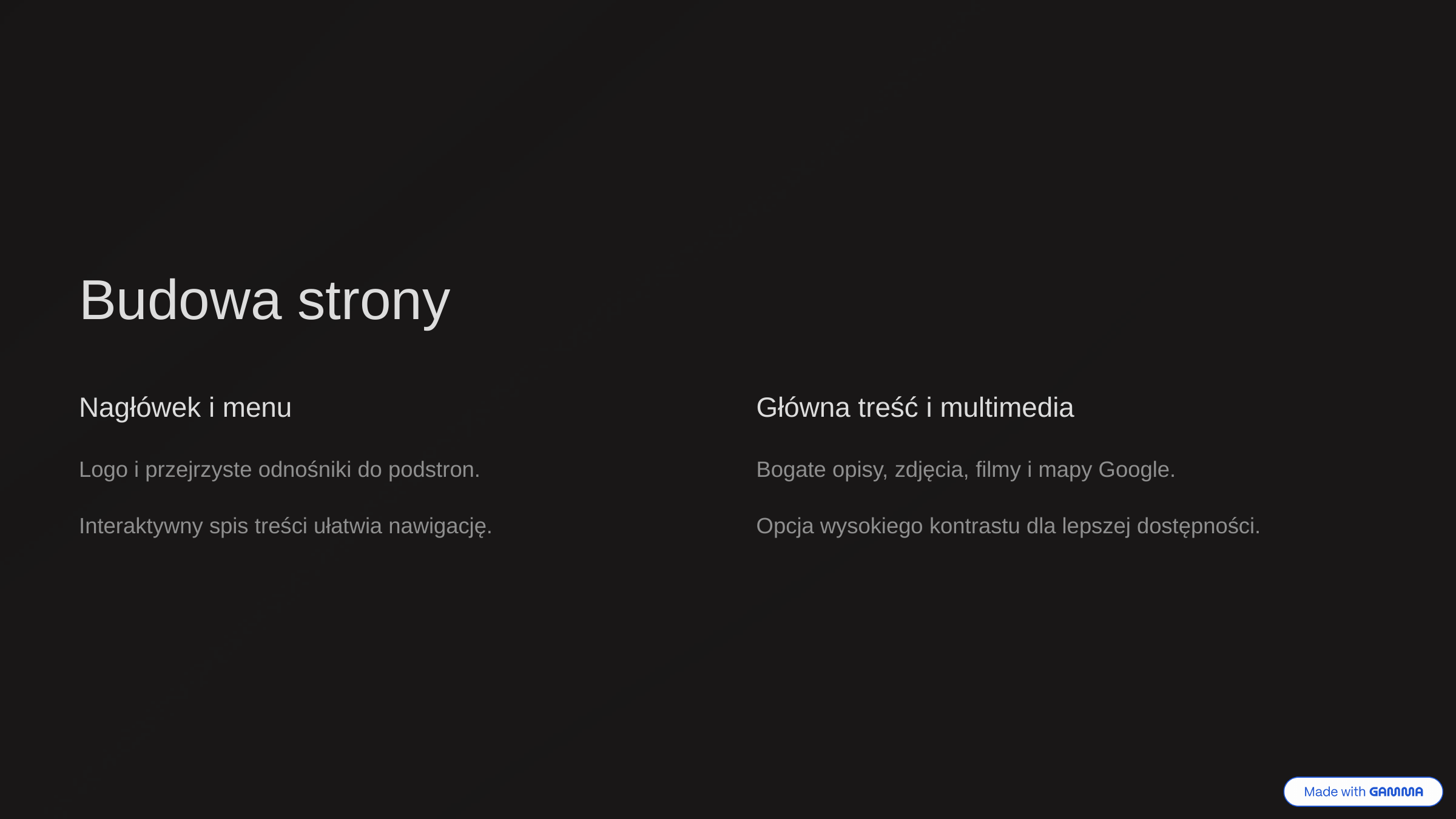

Budowa strony
Nagłówek i menu
Główna treść i multimedia
Logo i przejrzyste odnośniki do podstron.
Bogate opisy, zdjęcia, filmy i mapy Google.
Interaktywny spis treści ułatwia nawigację.
Opcja wysokiego kontrastu dla lepszej dostępności.